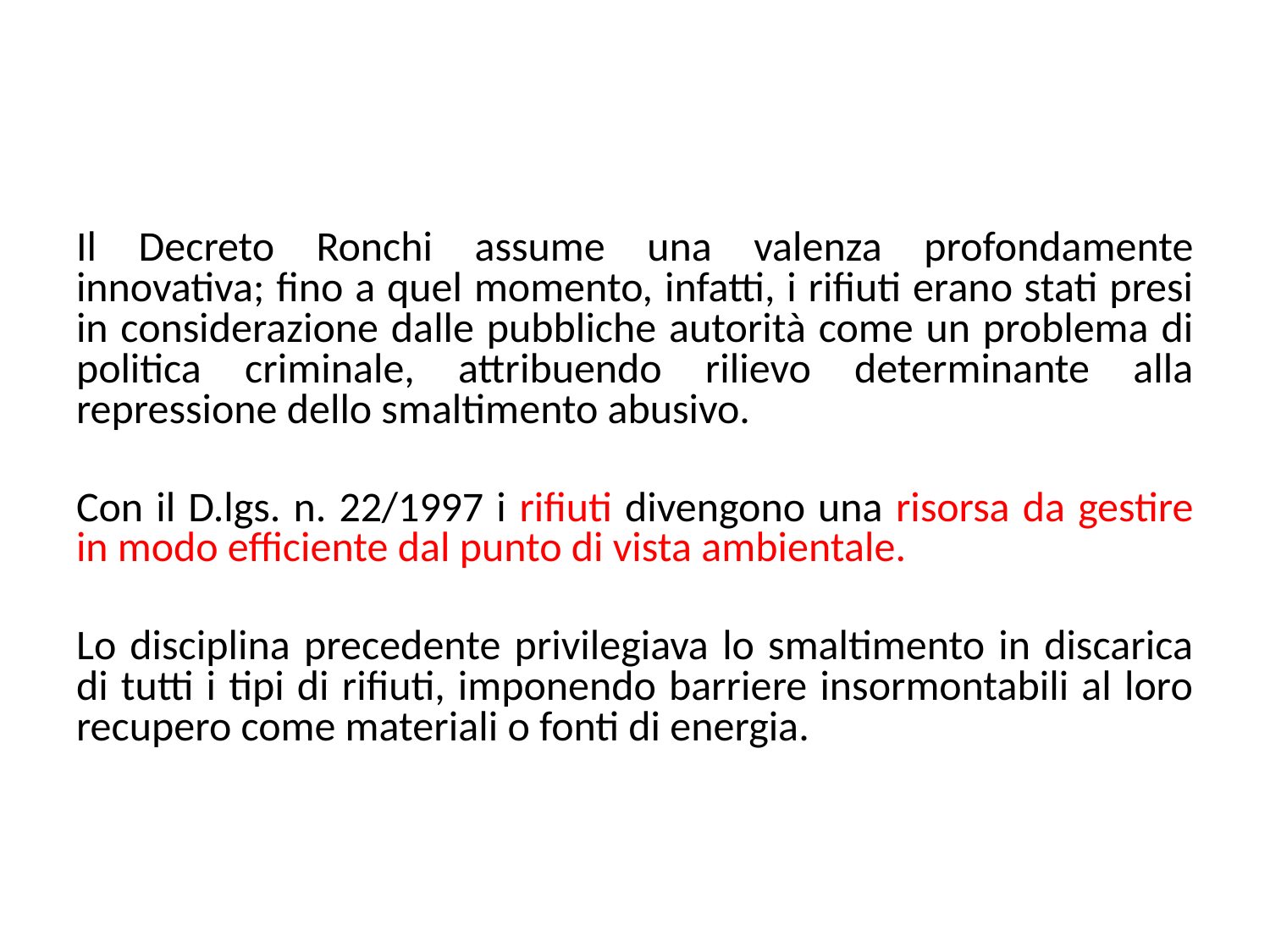

#
Il Decreto Ronchi assume una valenza profondamente innovativa; fino a quel momento, infatti, i rifiuti erano stati presi in considerazione dalle pubbliche autorità come un problema di politica criminale, attribuendo rilievo determinante alla repressione dello smaltimento abusivo.

Con il D.lgs. n. 22/1997 i rifiuti divengono una risorsa da gestire in modo efficiente dal punto di vista ambientale.

Lo disciplina precedente privilegiava lo smaltimento in discarica di tutti i tipi di rifiuti, imponendo barriere insormontabili al loro recupero come materiali o fonti di energia.